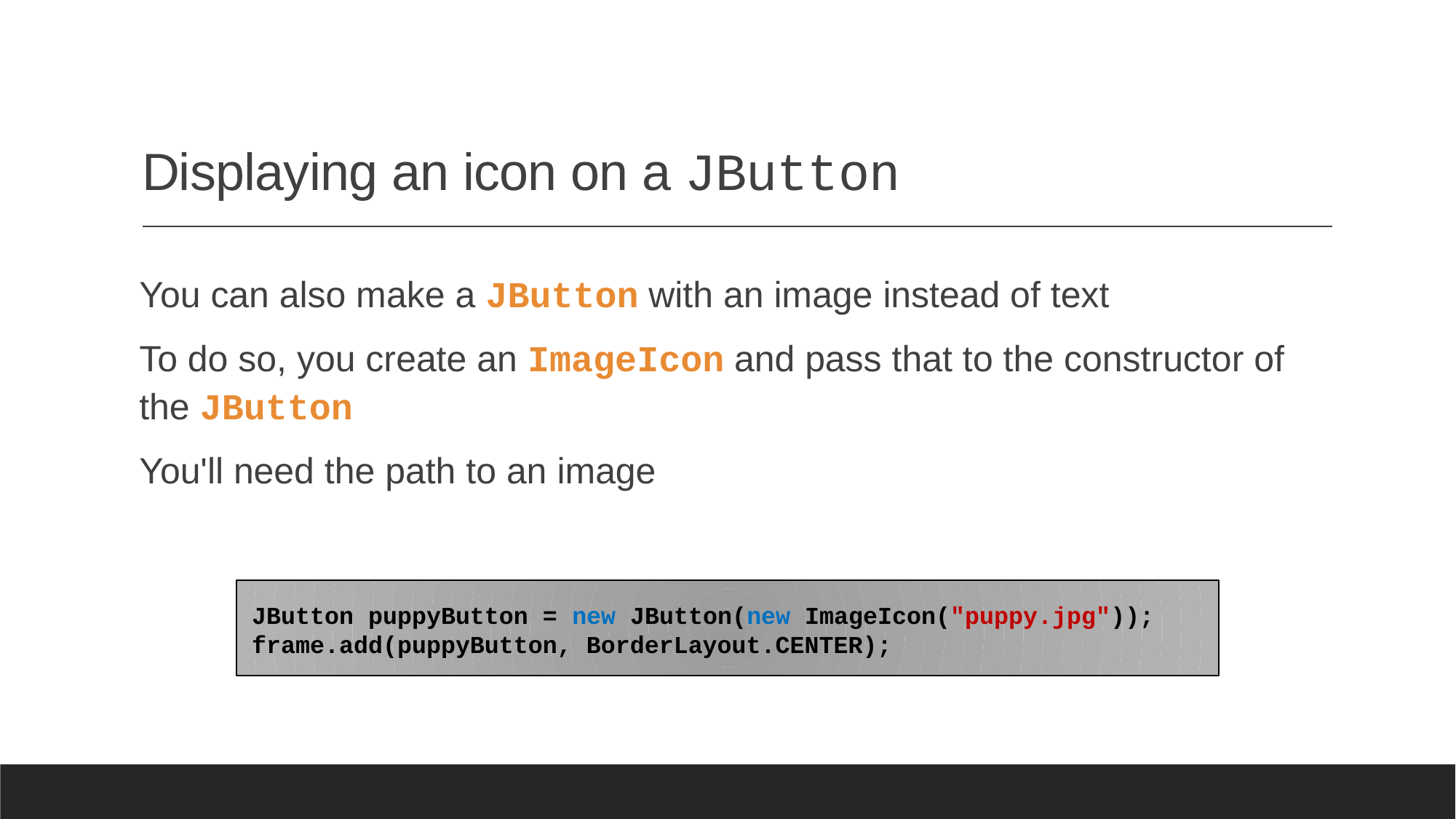

# Displaying an icon on a JButton
You can also make a JButton with an image instead of text
To do so, you create an ImageIcon and pass that to the constructor of the JButton
You'll need the path to an image
JButton puppyButton = new JButton(new ImageIcon("puppy.jpg"));
frame.add(puppyButton, BorderLayout.CENTER);